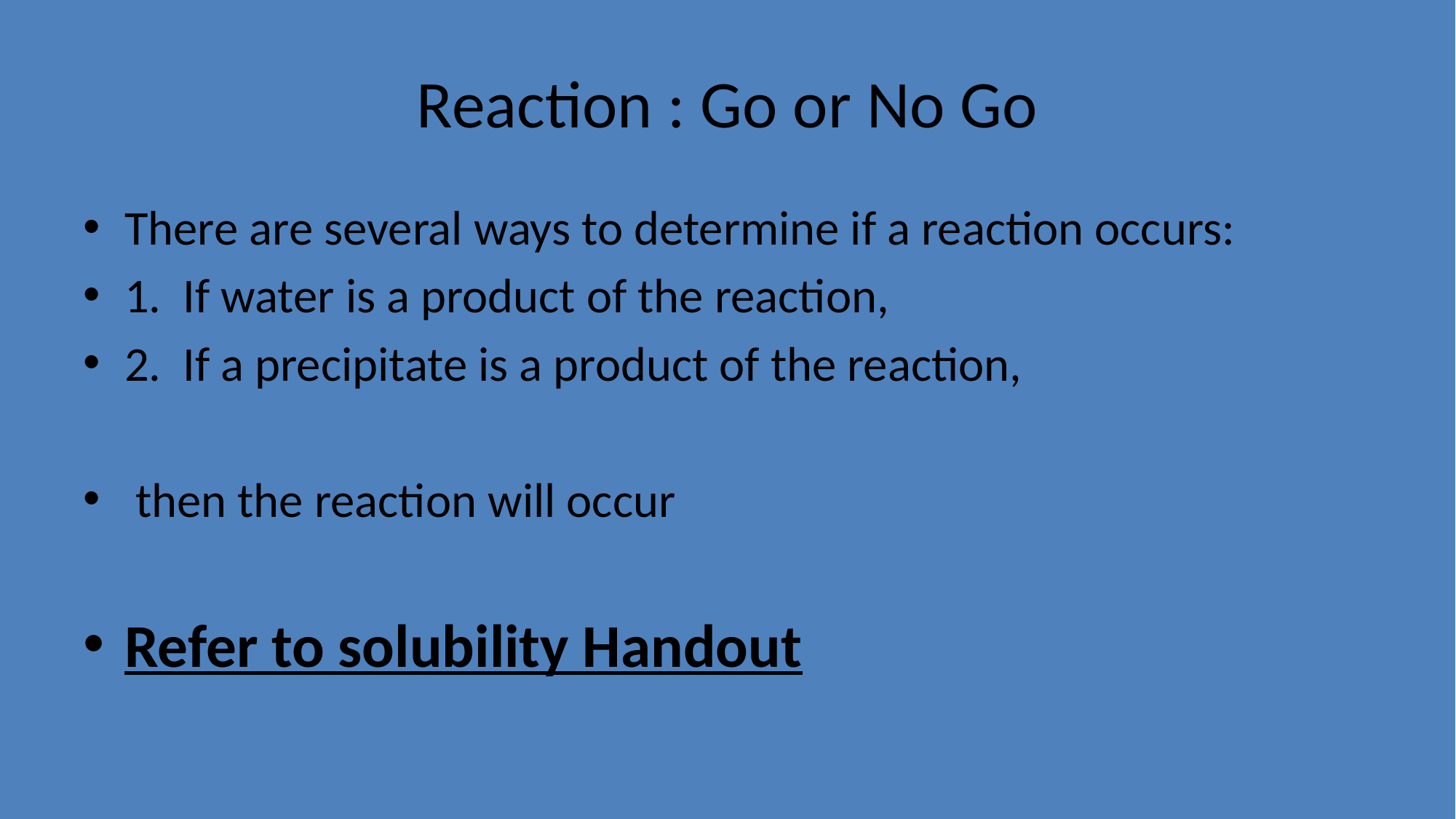

# Reaction : Go or No Go
There are several ways to determine if a reaction occurs:
1.  If water is a product of the reaction,
2.  If a precipitate is a product of the reaction,

 then the reaction will occur

Refer to solubility Handout